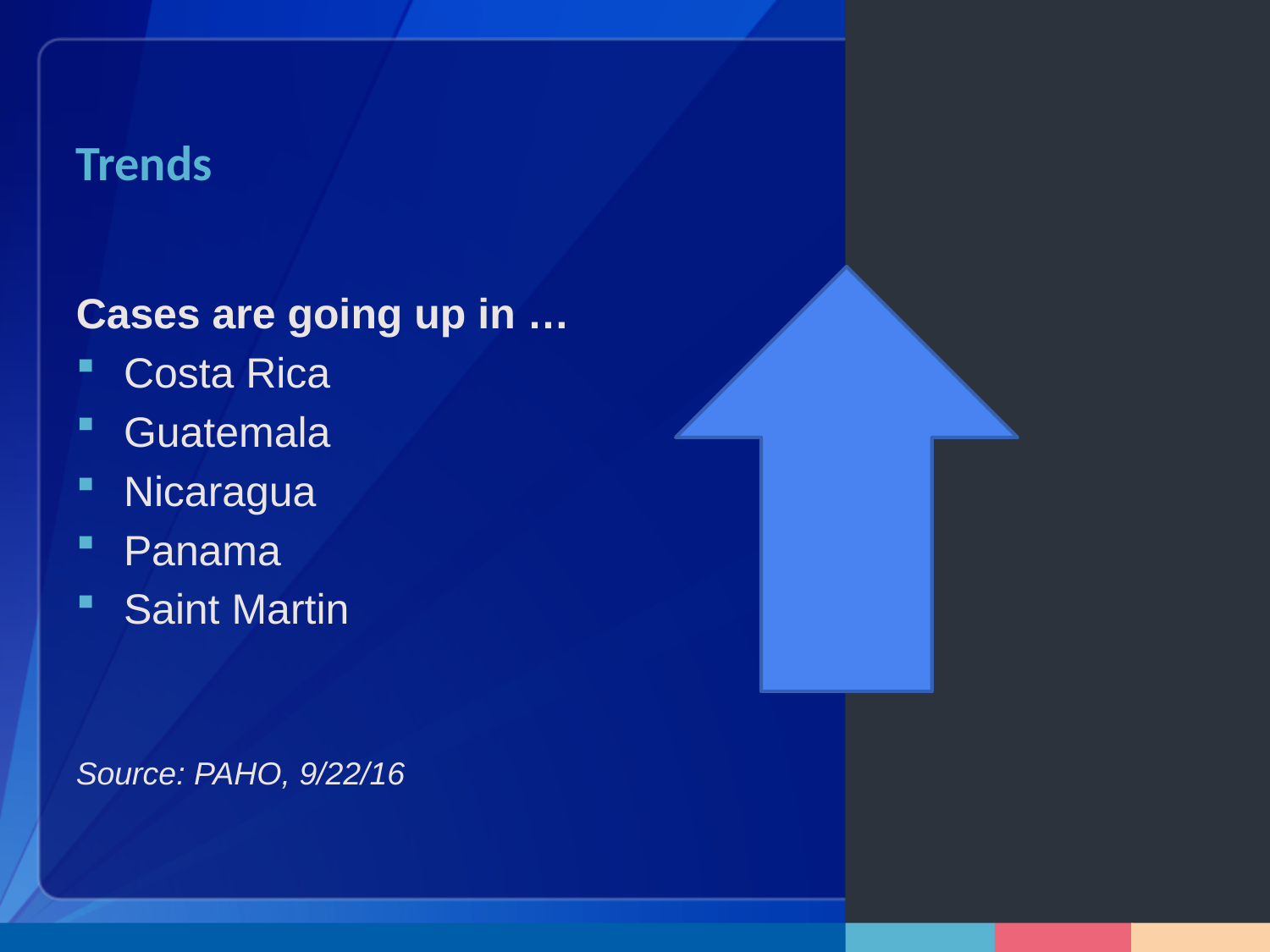

# Trends

Cases are going up in …
Costa Rica
Guatemala
Nicaragua
Panama
Saint Martin
Source: PAHO, 9/22/16